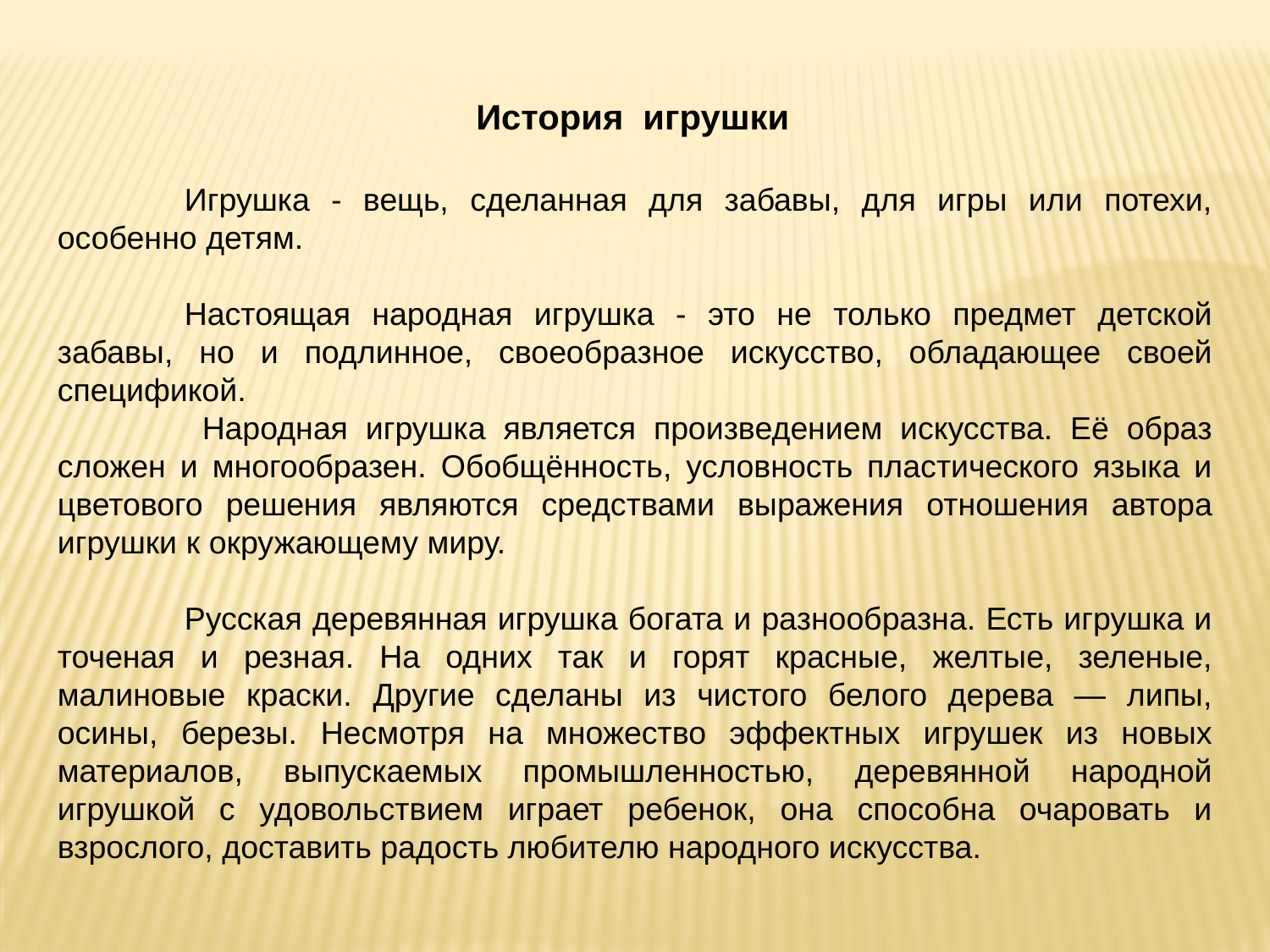

История  игрушки

	Игрушка - вещь, сделанная для забавы, для игры или потехи, особенно детям.
	Настоящая народная игрушка - это не только предмет детской забавы, но и подлинное, своеобразное искусство, обладающее своей спецификой.
	 Народная игрушка является произведением искусства. Её образ сложен и многообразен. Обобщённость, условность пластического языка и цветового решения являются средствами выражения отношения автора игрушки к окружающему миру.
	Русская деревянная игрушка богата и разнообразна. Есть игрушка и точеная и резная. На одних так и горят красные, желтые, зеленые, малиновые краски. Другие сделаны из чистого белого дерева — липы, осины, березы. Несмотря на множество эффектных игрушек из новых материалов, выпускаемых промышленностью, деревянной народной игрушкой с удовольствием играет ребенок, она способна очаровать и взрослого, доставить радость любителю народного искусства.